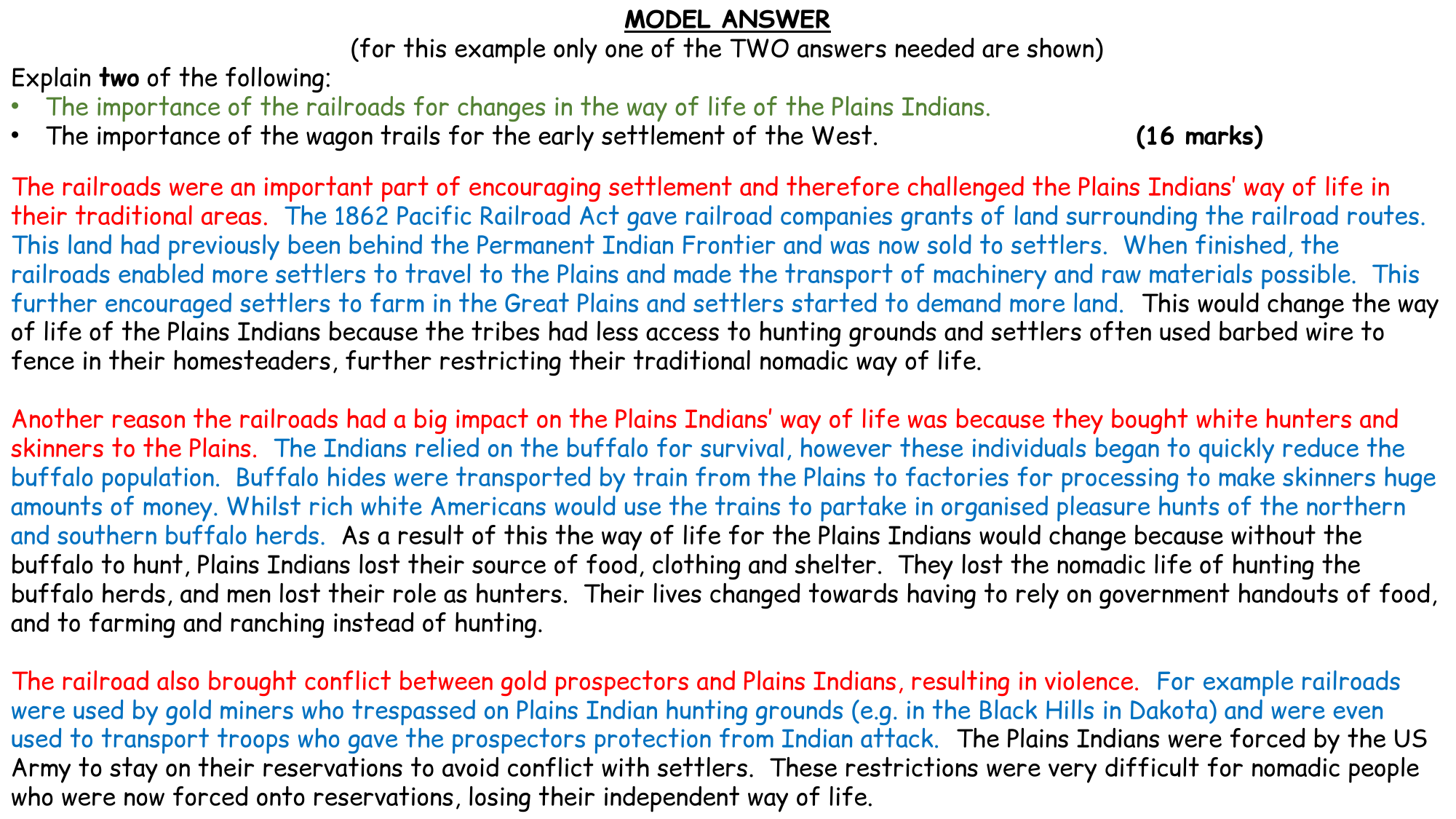

MODEL ANSWER
(for this example only one of the TWO answers needed are shown)
Explain two of the following:
The importance of the railroads for changes in the way of life of the Plains Indians.
The importance of the wagon trails for the early settlement of the West.			(16 marks)

The railroads were an important part of encouraging settlement and therefore challenged the Plains Indians’ way of life in their traditional areas.  The 1862 Pacific Railroad Act gave railroad companies grants of land surrounding the railroad routes.  This land had previously been behind the Permanent Indian Frontier and was now sold to settlers.  When finished, the railroads enabled more settlers to travel to the Plains and made the transport of machinery and raw materials possible.  This further encouraged settlers to farm in the Great Plains and settlers started to demand more land.  This would change the way of life of the Plains Indians because the tribes had less access to hunting grounds and settlers often used barbed wire to fence in their homesteaders, further restricting their traditional nomadic way of life.

Another reason the railroads had a big impact on the Plains Indians’ way of life was because they bought white hunters and skinners to the Plains.  The Indians relied on the buffalo for survival, however these individuals began to quickly reduce the buffalo population.  Buffalo hides were transported by train from the Plains to factories for processing to make skinners huge amounts of money. Whilst rich white Americans would use the trains to partake in organised pleasure hunts of the northern and southern buffalo herds.  As a result of this the way of life for the Plains Indians would change because without the buffalo to hunt, Plains Indians lost their source of food, clothing and shelter.  They lost the nomadic life of hunting the buffalo herds, and men lost their role as hunters.  Their lives changed towards having to rely on government handouts of food, and to farming and ranching instead of hunting.

The railroad also brought conflict between gold prospectors and Plains Indians, resulting in violence.  For example railroads were used by gold miners who trespassed on Plains Indian hunting grounds (e.g. in the Black Hills in Dakota) and were even used to transport troops who gave the prospectors protection from Indian attack.  The Plains Indians were forced by the US Army to stay on their reservations to avoid conflict with settlers.  These restrictions were very difficult for nomadic people who were now forced onto reservations, losing their independent way of life.